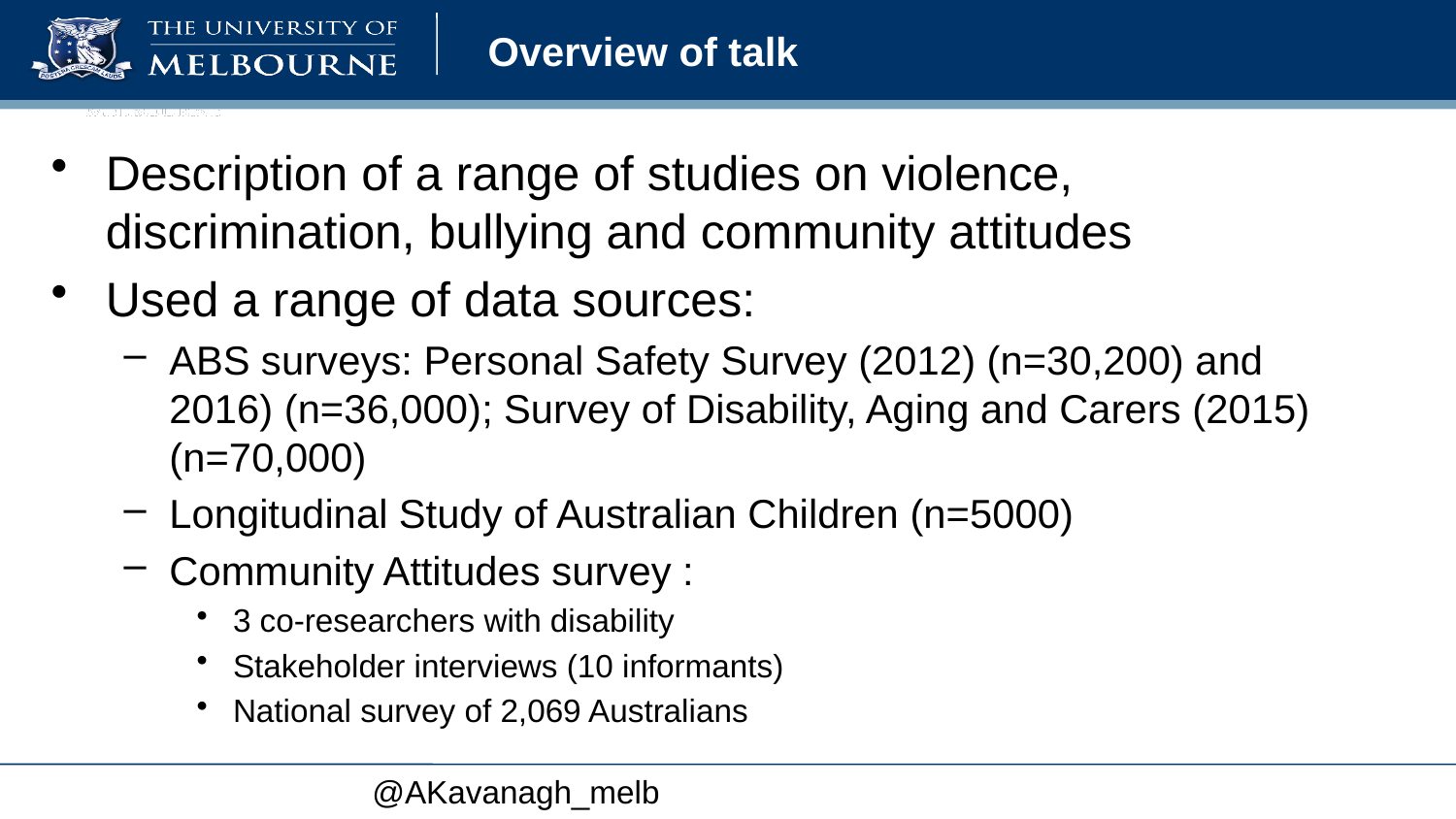

# Overview of talk
Description of a range of studies on violence, discrimination, bullying and community attitudes
Used a range of data sources:
ABS surveys: Personal Safety Survey (2012) (n=30,200) and 2016) (n=36,000); Survey of Disability, Aging and Carers (2015) (n=70,000)
Longitudinal Study of Australian Children (n=5000)
Community Attitudes survey :
3 co-researchers with disability
Stakeholder interviews (10 informants)
National survey of 2,069 Australians